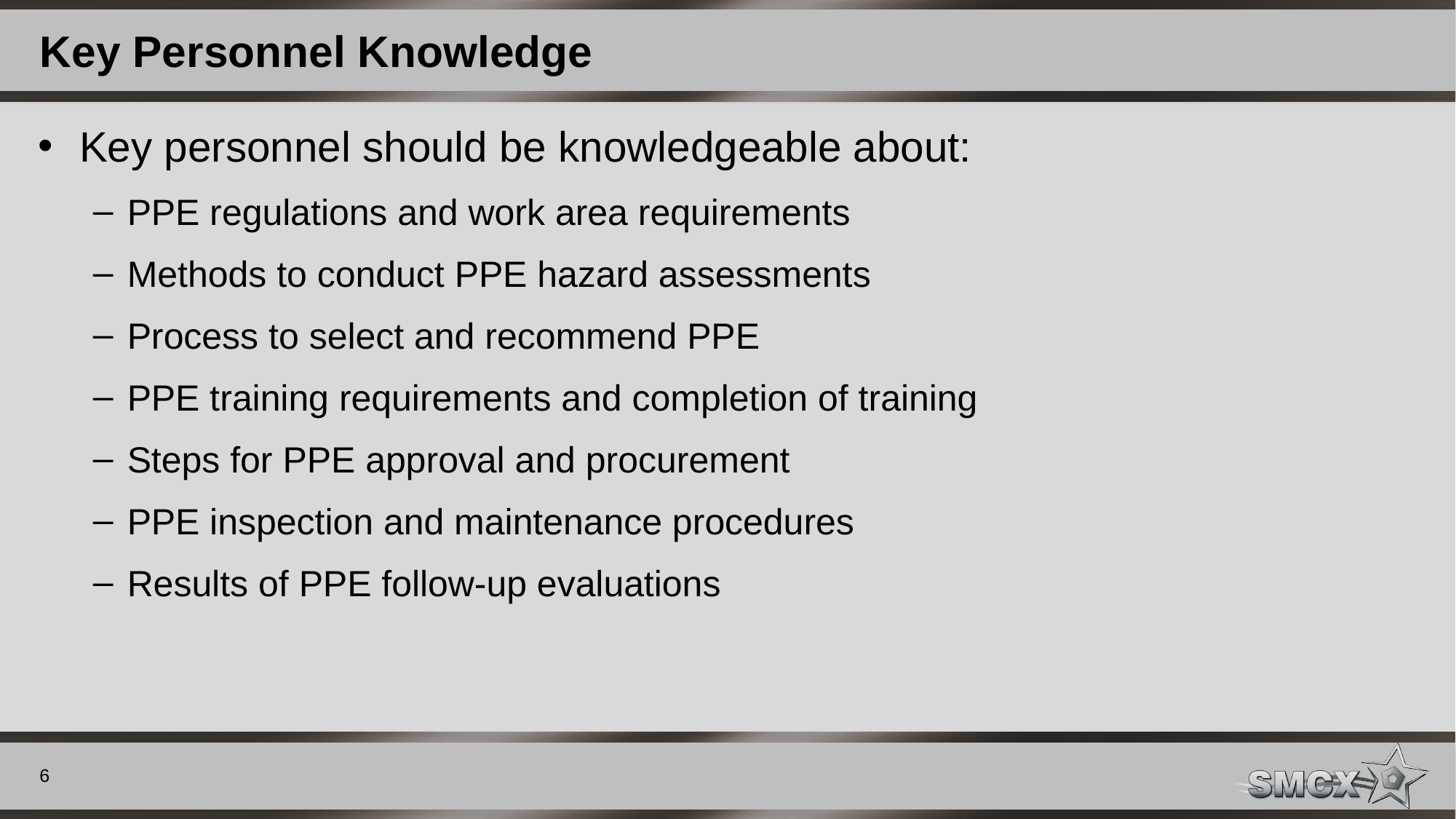

# Key Personnel Knowledge
Key personnel should be knowledgeable about:
PPE regulations and work area requirements
Methods to conduct PPE hazard assessments
Process to select and recommend PPE
PPE training requirements and completion of training
Steps for PPE approval and procurement
PPE inspection and maintenance procedures
Results of PPE follow-up evaluations
6